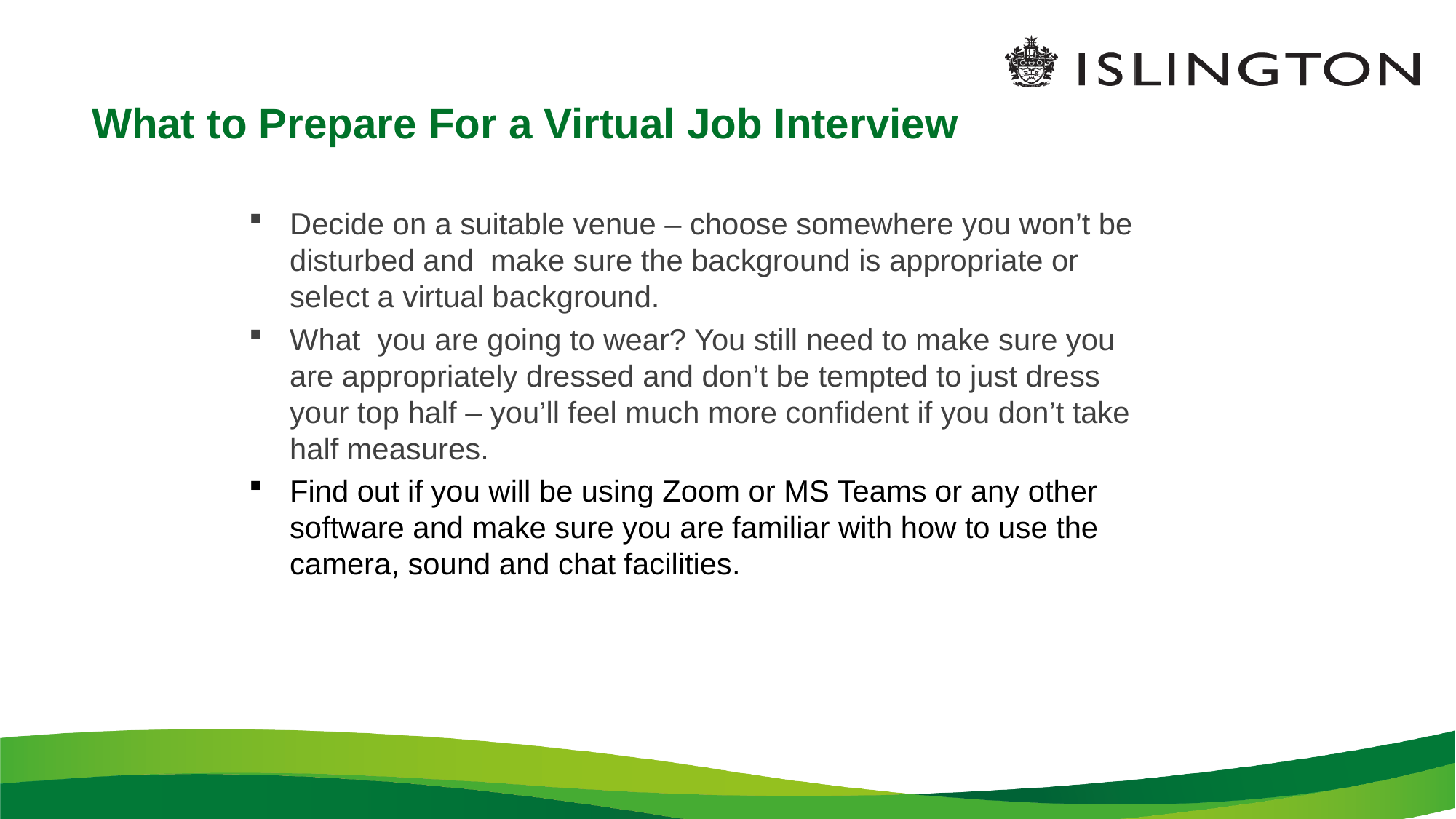

# What to Prepare For a Virtual Job Interview
Decide on a suitable venue – choose somewhere you won’t be disturbed and  make sure the background is appropriate or select a virtual background.
What  you are going to wear? You still need to make sure you are appropriately dressed and don’t be tempted to just dress your top half – you’ll feel much more confident if you don’t take half measures.
Find out if you will be using Zoom or MS Teams or any other software and make sure you are familiar with how to use the camera, sound and chat facilities.